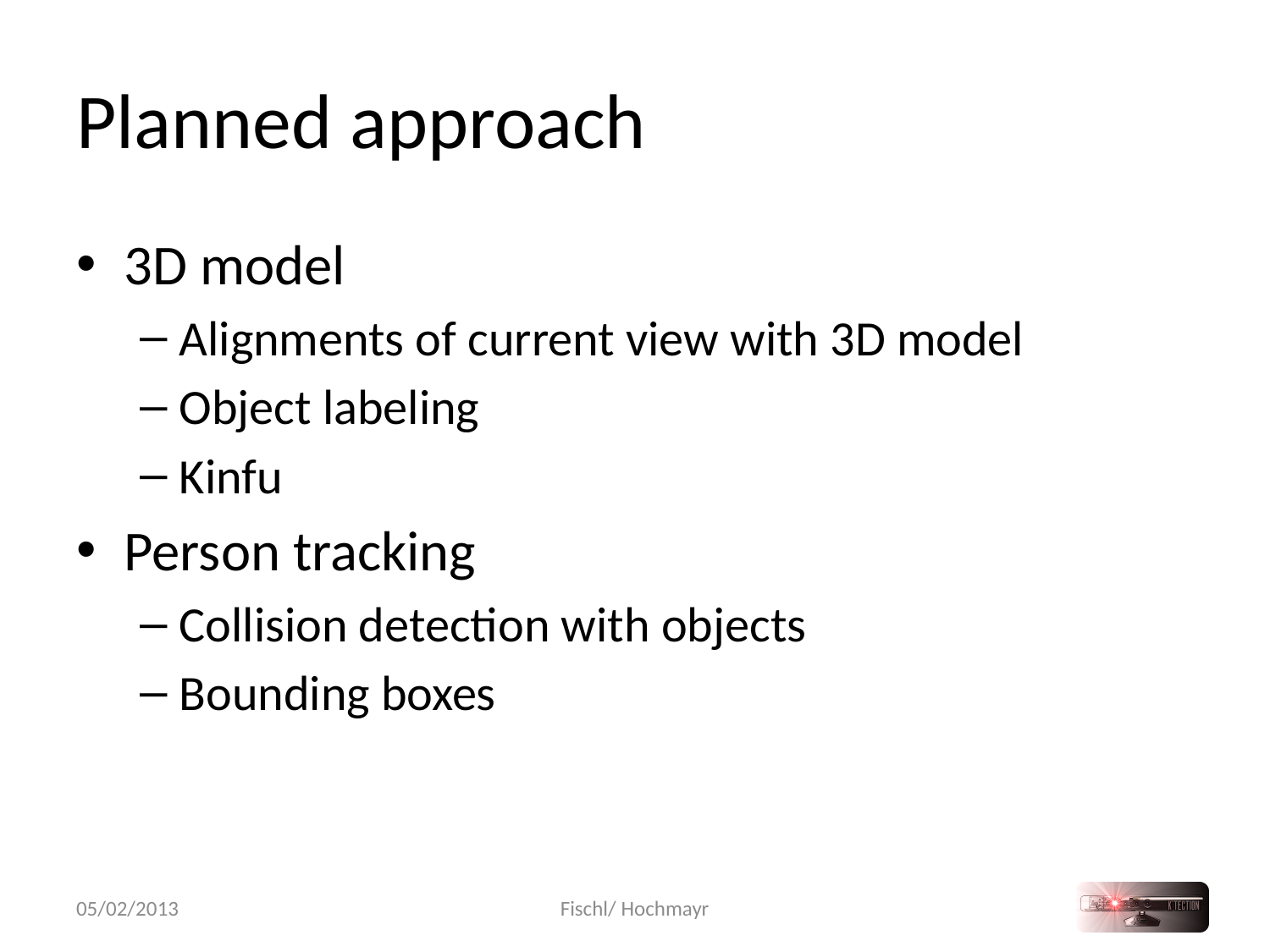

# Planned approach
3D model
Alignments of current view with 3D model
Object labeling
Kinfu
Person tracking
Collision detection with objects
Bounding boxes

05/02/2013
Fischl/ Hochmayr